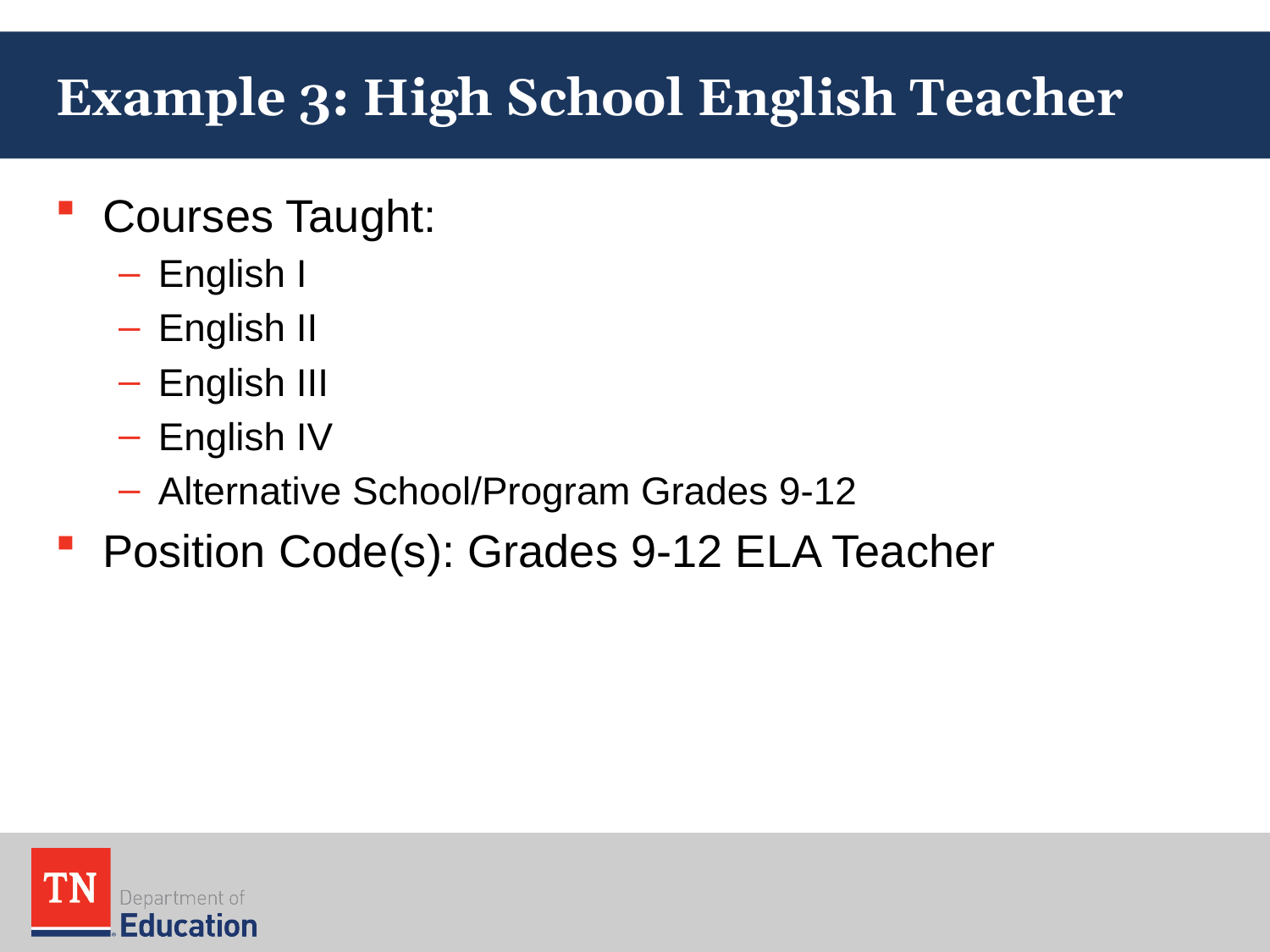

# Example 3: High School English Teacher
Courses Taught:
English I
English II
English III
English IV
Alternative School/Program Grades 9-12
Position Code(s): Grades 9-12 ELA Teacher